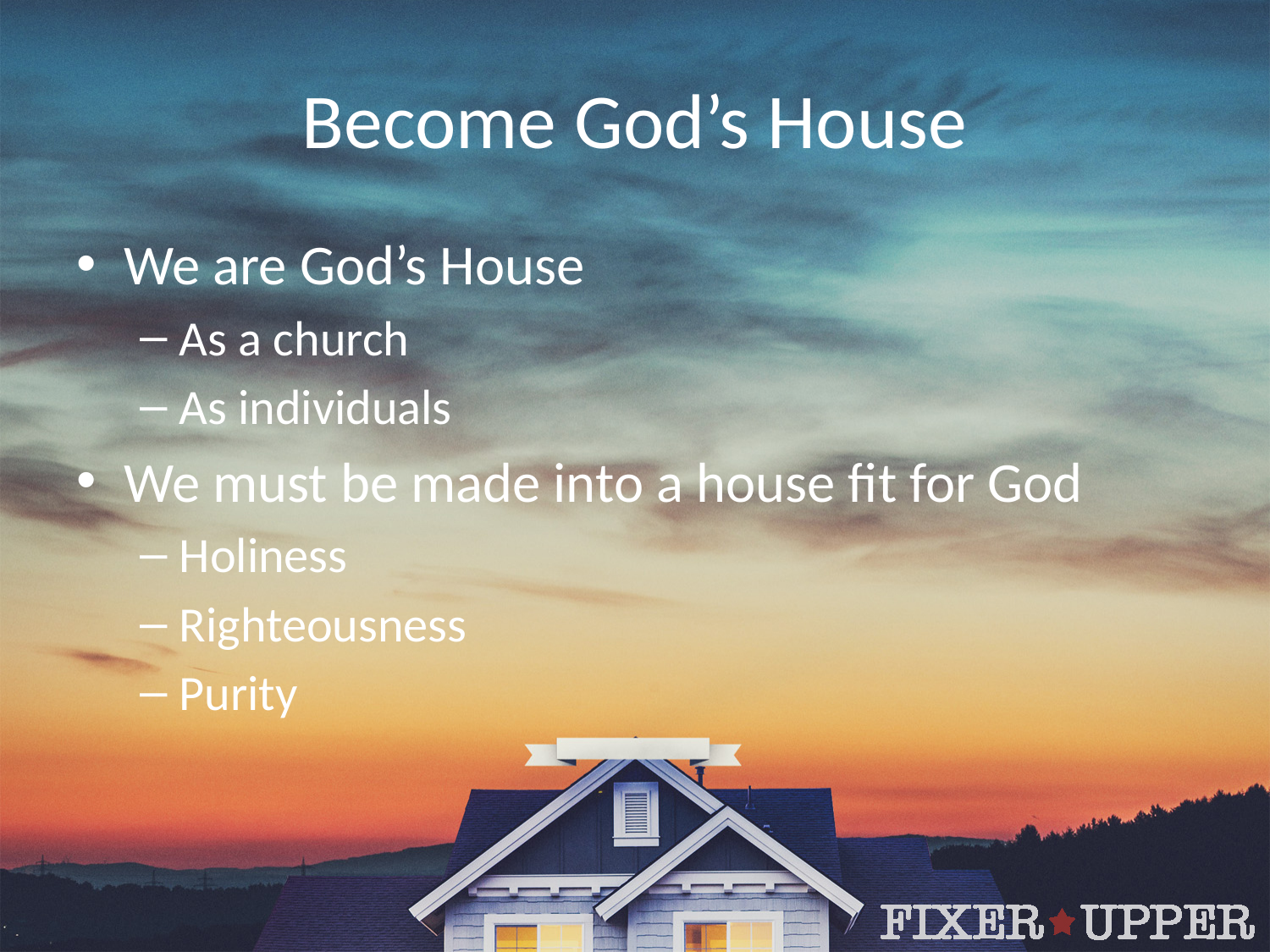

# Become God’s House
We are God’s House
As a church
As individuals
We must be made into a house fit for God
Holiness
Righteousness
Purity